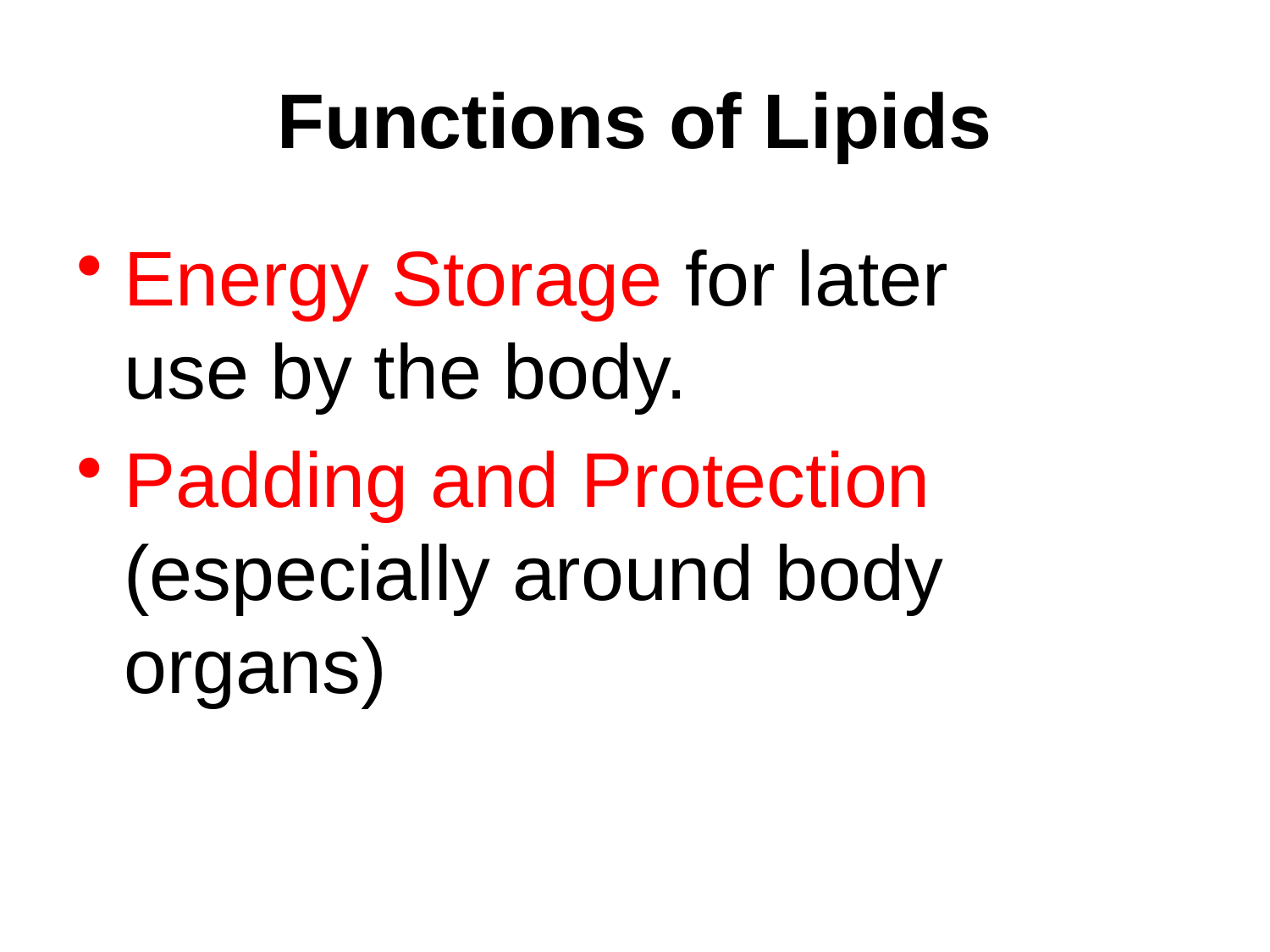

# Functions of Lipids
Energy Storage for later use by the body.
Padding and Protection (especially around body organs)